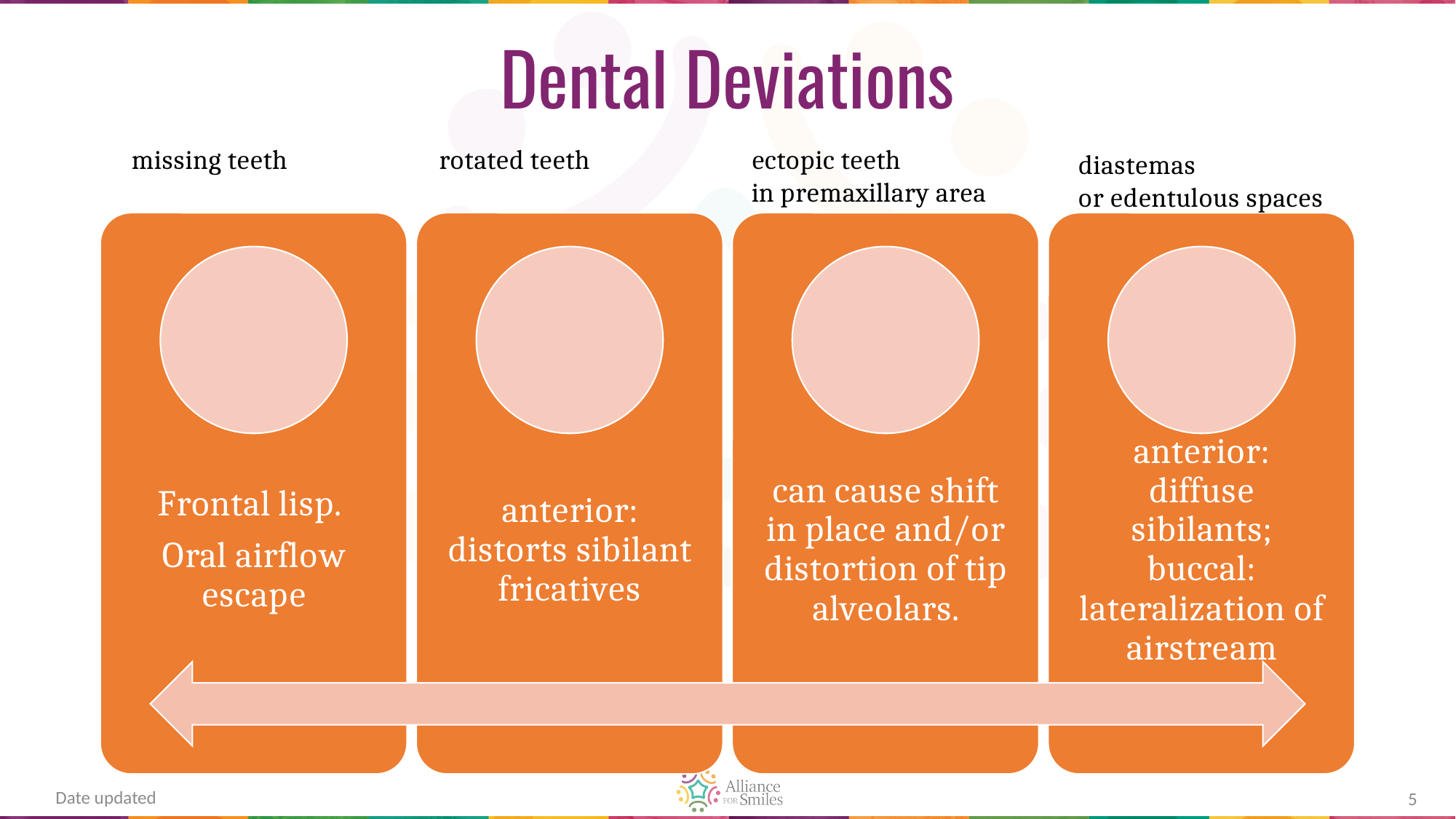

# Dental Deviations
missing teeth
rotated teeth
ectopic teeth
in premaxillary area
diastemas
or edentulous spaces
Frontal lisp.
Oral airflow escape
anterior: distorts sibilant fricatives
can cause shift in place and/or distortion of tip alveolars.
anterior: diffuse sibilants; buccal: lateralization of airstream
Date updated
5